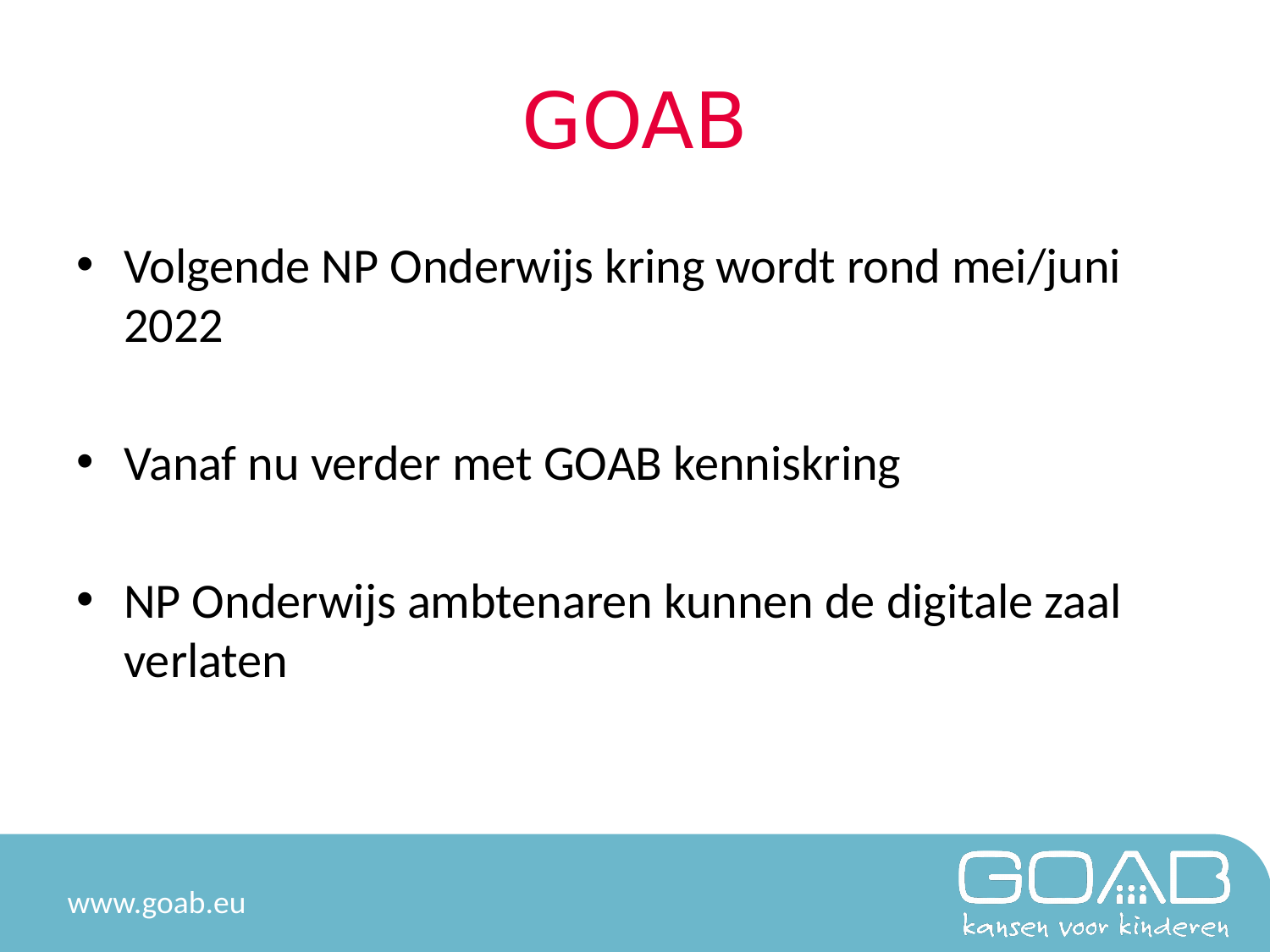

# GOAB
Volgende NP Onderwijs kring wordt rond mei/juni 2022

Vanaf nu verder met GOAB kenniskring

NP Onderwijs ambtenaren kunnen de digitale zaal verlaten